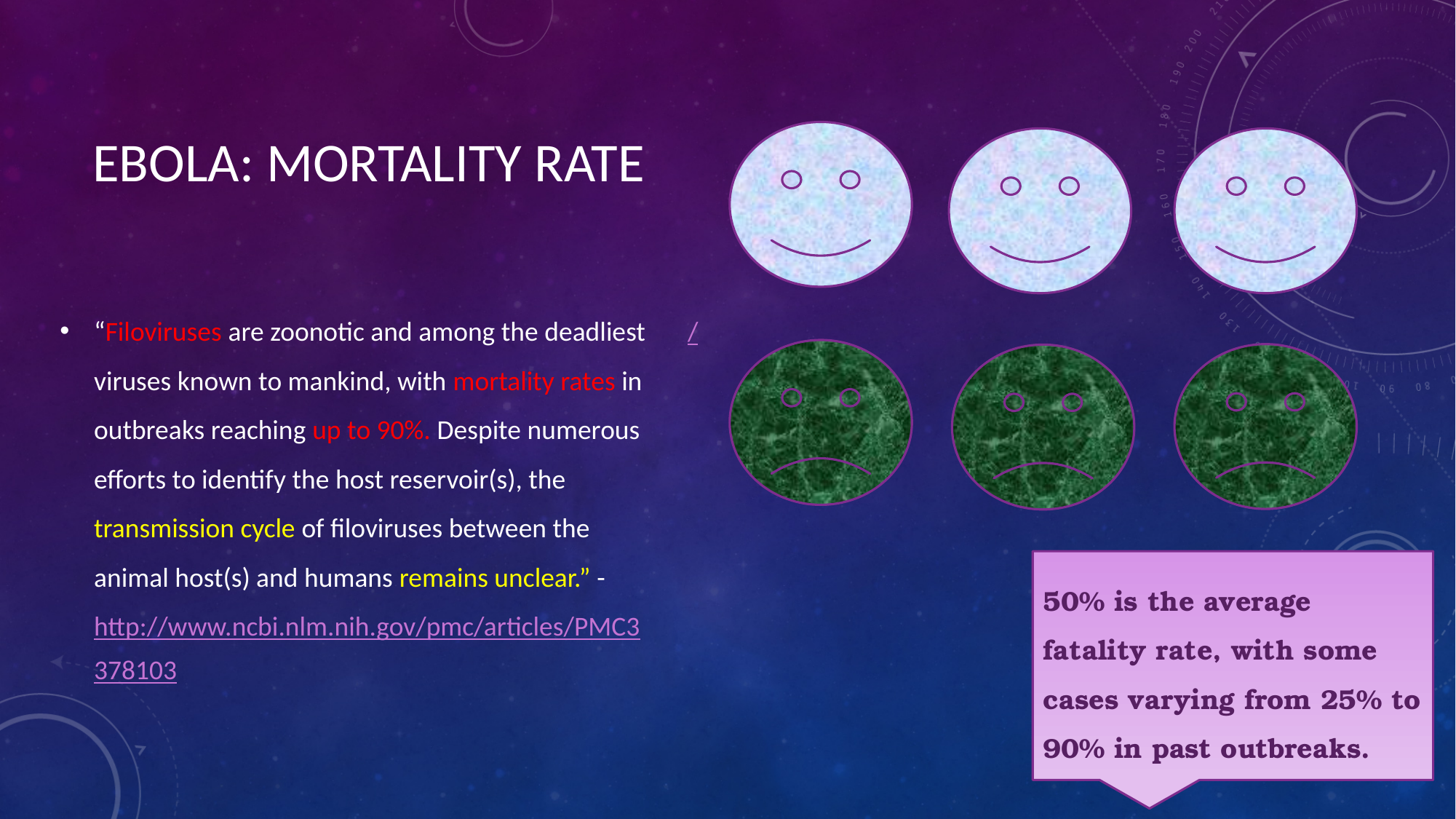

# Ebola: Mortality rate

“Filoviruses are zoonotic and among the deadliest viruses known to mankind, with mortality rates in outbreaks reaching up to 90%. Despite numerous efforts to identify the host reservoir(s), the transmission cycle of filoviruses between the animal host(s) and humans remains unclear.” - http://www.ncbi.nlm.nih.gov/pmc/articles/PMC3378103/

50% is the average fatality rate, with some cases varying from 25% to 90% in past outbreaks.